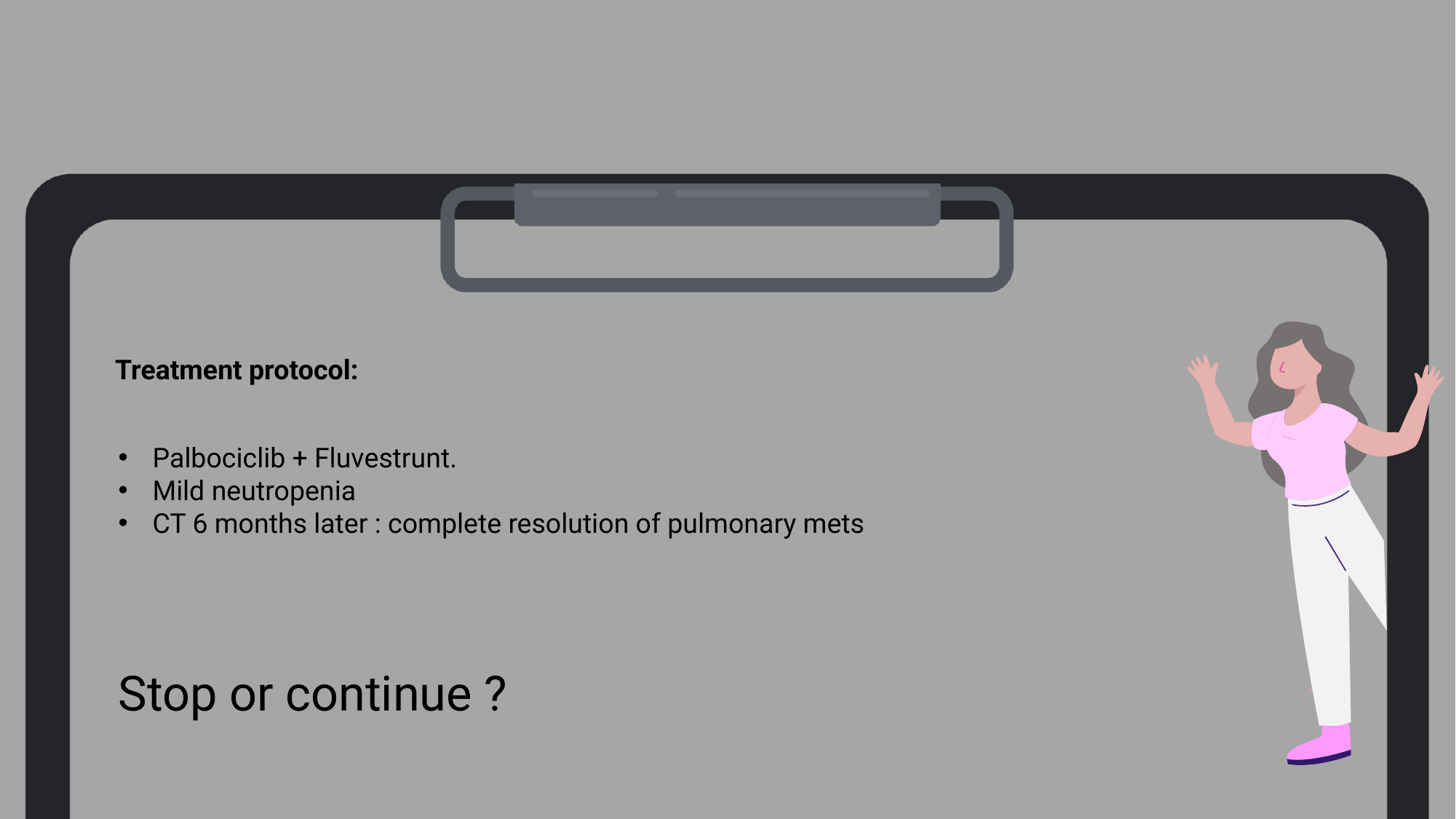

Treatment protocol:
Palbociclib + Fluvestrunt.
Mild neutropenia
CT 6 months later : complete resolution of pulmonary mets
Stop or continue ?